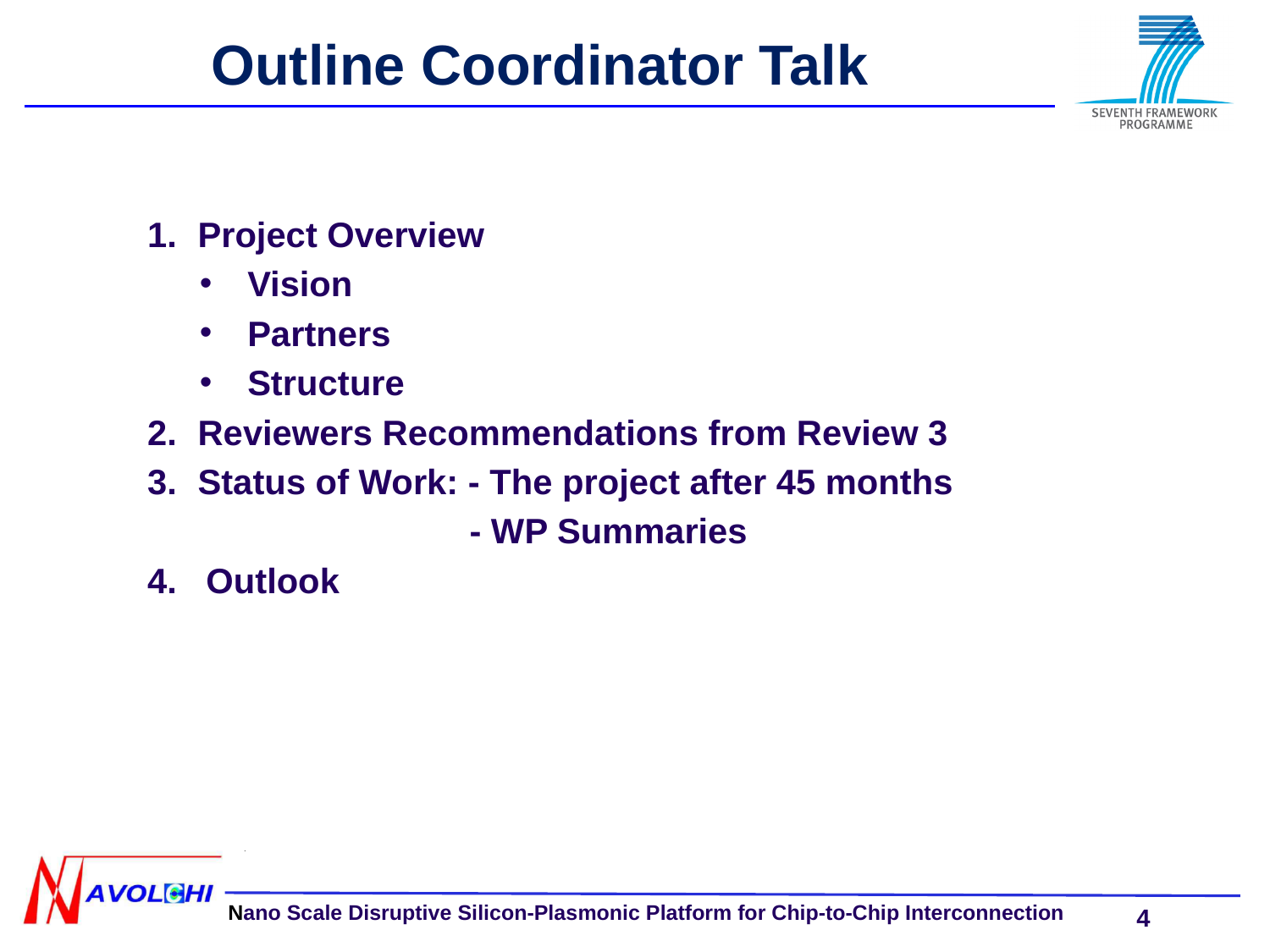

Outline Coordinator Talk
Project Overview
Vision
Partners
Structure
Reviewers Recommendations from Review 3
Status of Work: - The project after 45 months
		       - WP Summaries
4.   Outlook